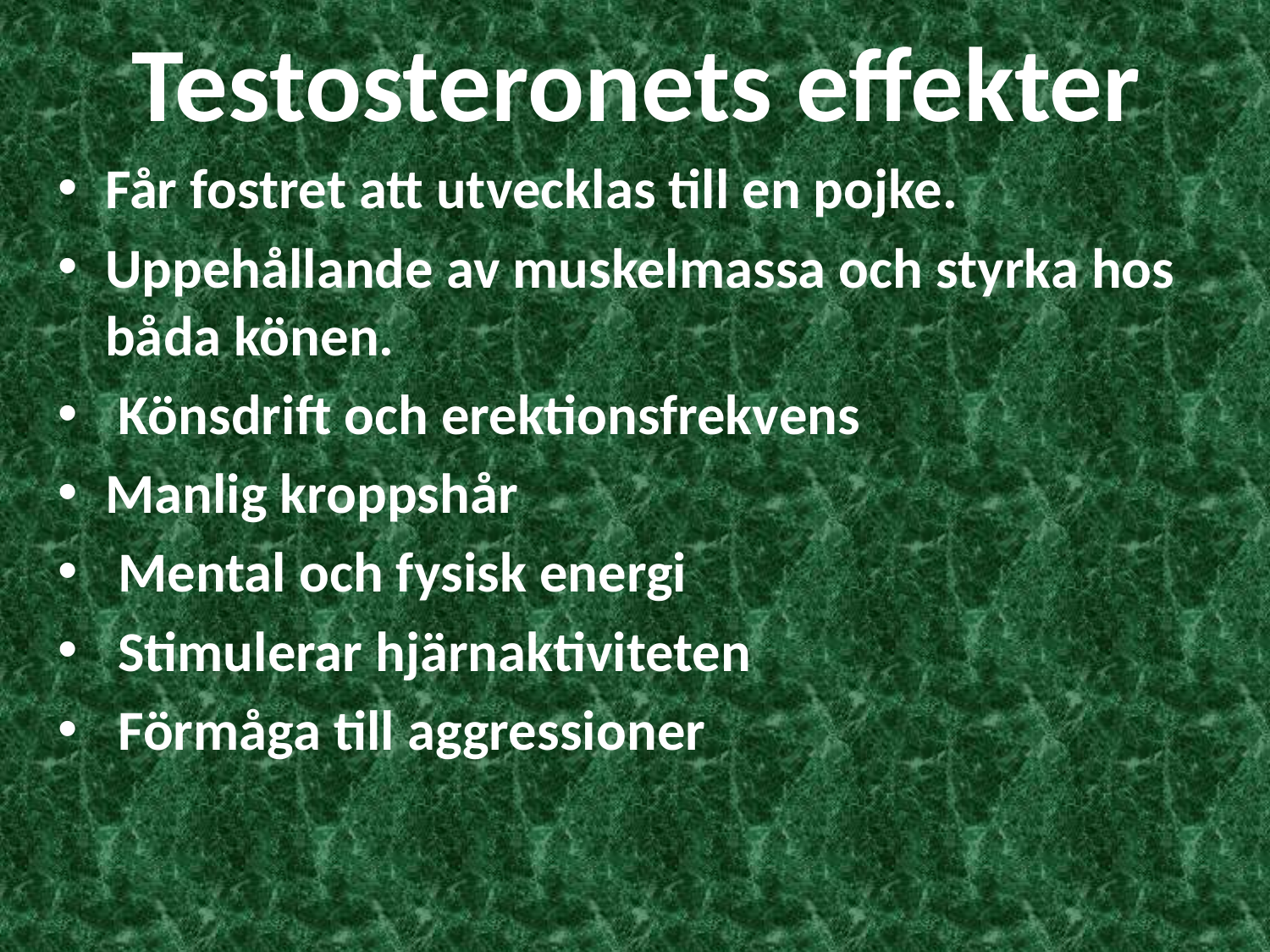

# Testosteronets effekter
Får fostret att utvecklas till en pojke.
Uppehållande av muskelmassa och styrka hos båda könen.
 Könsdrift och erektionsfrekvens
Manlig kroppshår
 Mental och fysisk energi
 Stimulerar hjärnaktiviteten
 Förmåga till aggressioner